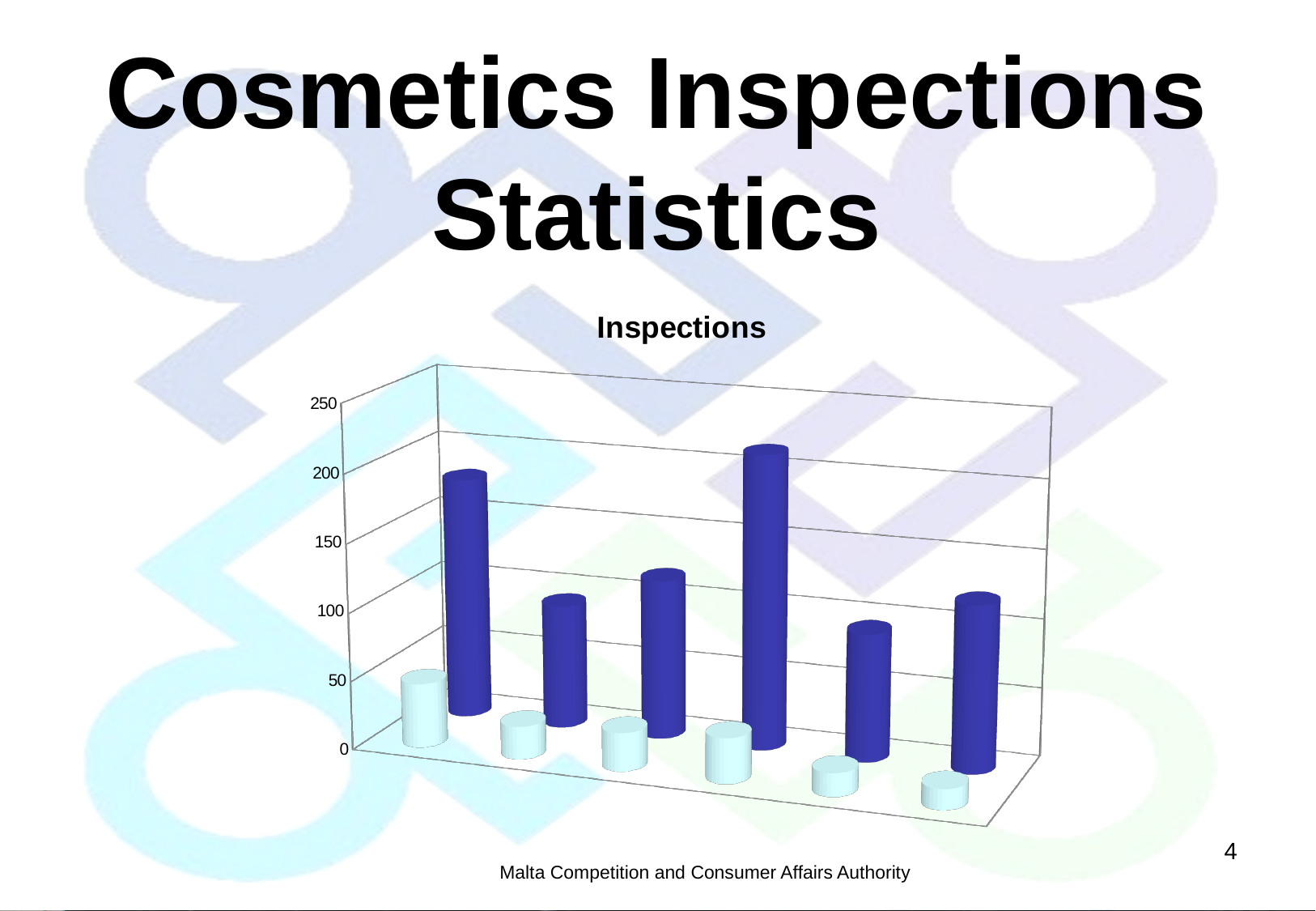

# Cosmetics Inspections Statistics

[unsupported chart]

4
Malta Competition and Consumer Affairs Authority